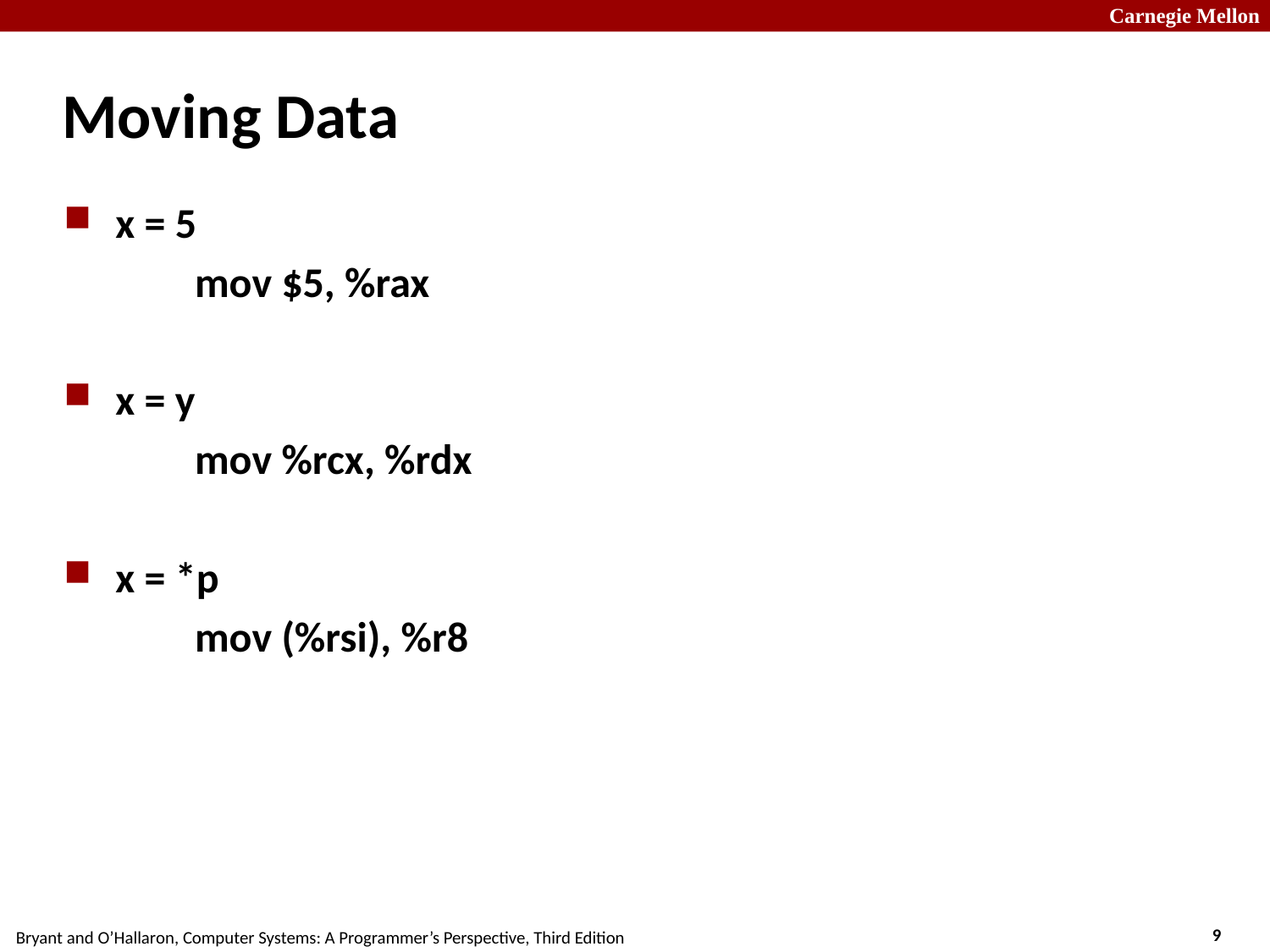

# Moving Data
x = 5
	mov $5, %rax

x = y
	mov %rcx, %rdx

x = *p
	mov (%rsi), %r8